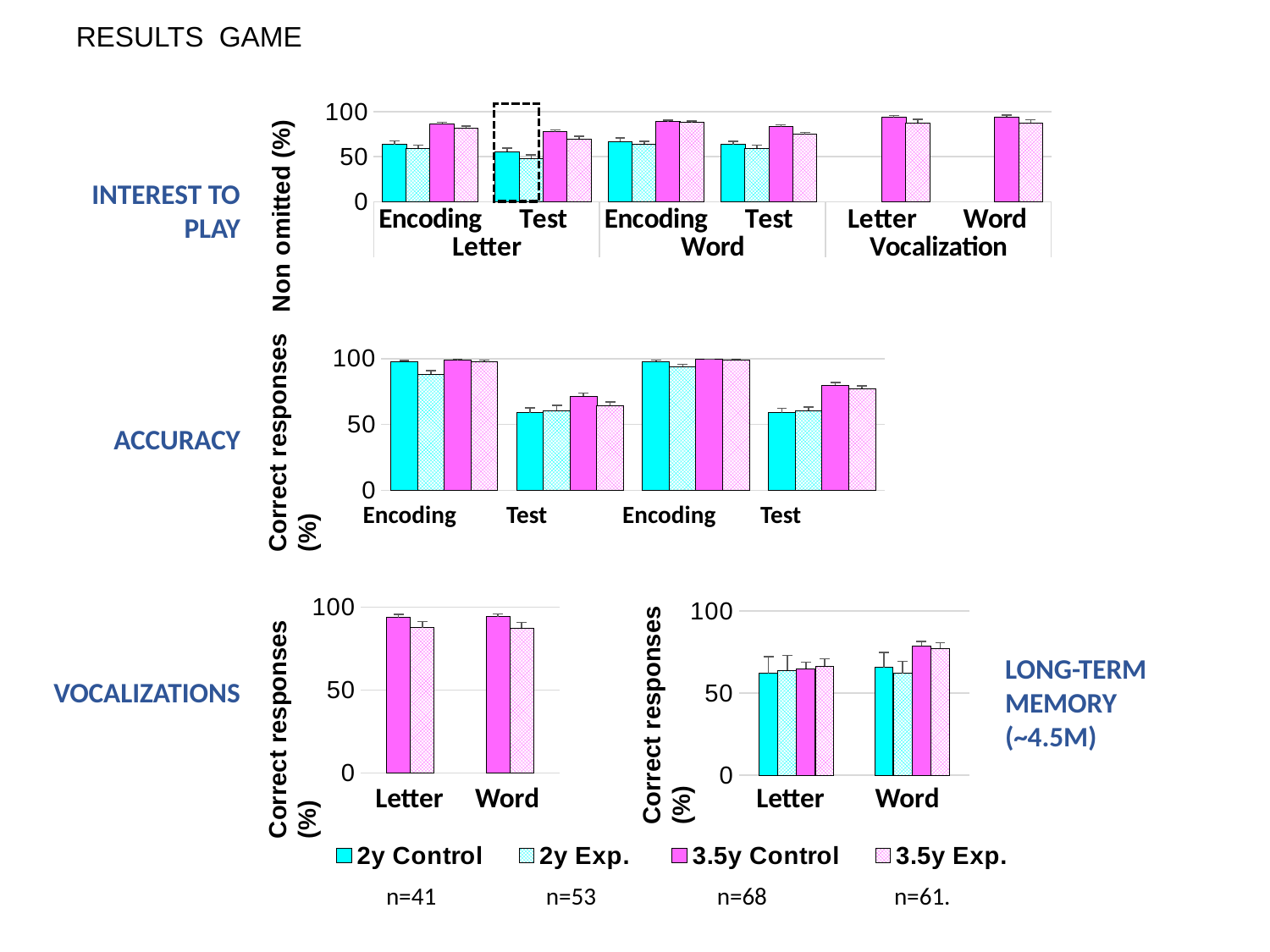

RESULTS  GAME

### Chart

| Category | 2y | 2y | 3.5y | 3.5y |
|---|---|---|---|---|
| Encoding | 63.7702744409756 | 59.264413644717 | 86.48007533602942 | 81.84634858967215 |
| Test | 55.55459445739026 | 48.2812456378113 | 77.67445801514704 | 69.60137152068852 |
| Encoding | 67.06769376341464 | 63.93403578867923 | 89.13961924191173 | 87.83495677852457 |
| Test | 63.59312741487806 | 59.2705905743396 | 83.45512832220588 | 74.65039198475411 |
| Letter | None | None | 93.71940559439393 | 87.56369165 |
| Word | None | None | 94.22294372272727 | 87.30303573244231 |
INTEREST TO PLAY

### Chart

| Category | 2años | 2años | 4 años | 4 años |
|---|---|---|---|---|
| Enseñanza | 97.75460988878051 | 88.03309374056602 | 99.15313240691178 | 97.94626593803278 |
| Test | 58.89866231390244 | 60.68419526 | 71.42086467470587 | 64.36428539852459 |
| Enseñanza | 97.83401593414635 | 93.85135401377357 | 99.4630154095147 | 99.2254755852459 |
| Test | 59.02276214268293 | 60.4440830543396 | 79.93541541852939 | 77.39846112540985 |
Correct responses (%)
ACCURACY
Encoding	   Test	 Encoding	   Test

### Chart

| Category | 4 años | 4 años |
|---|---|---|
| Letra | 93.71940559439393 | 87.56369165 |
| Palabra | 94.22294372272727 | 87.30303573244231 |

### Chart

| Category | Control | Estudio | Control | Estudio |
|---|---|---|---|---|
| Letra | 62.115384614999996 | 63.88034188066667 | 64.83594655222223 | 66.47345845874999 |
| Palabra | 65.661064426 | 62.130900349375 | 78.81662819407408 | 77.21169776666666 |
LONG-TERM MEMORY (~4.5M)
VOCALIZATIONS
Correct responses (%)
Correct responses (%)
Letter     Word		Letter        Word
n=41 	      n=53	              n=68  	n=61.